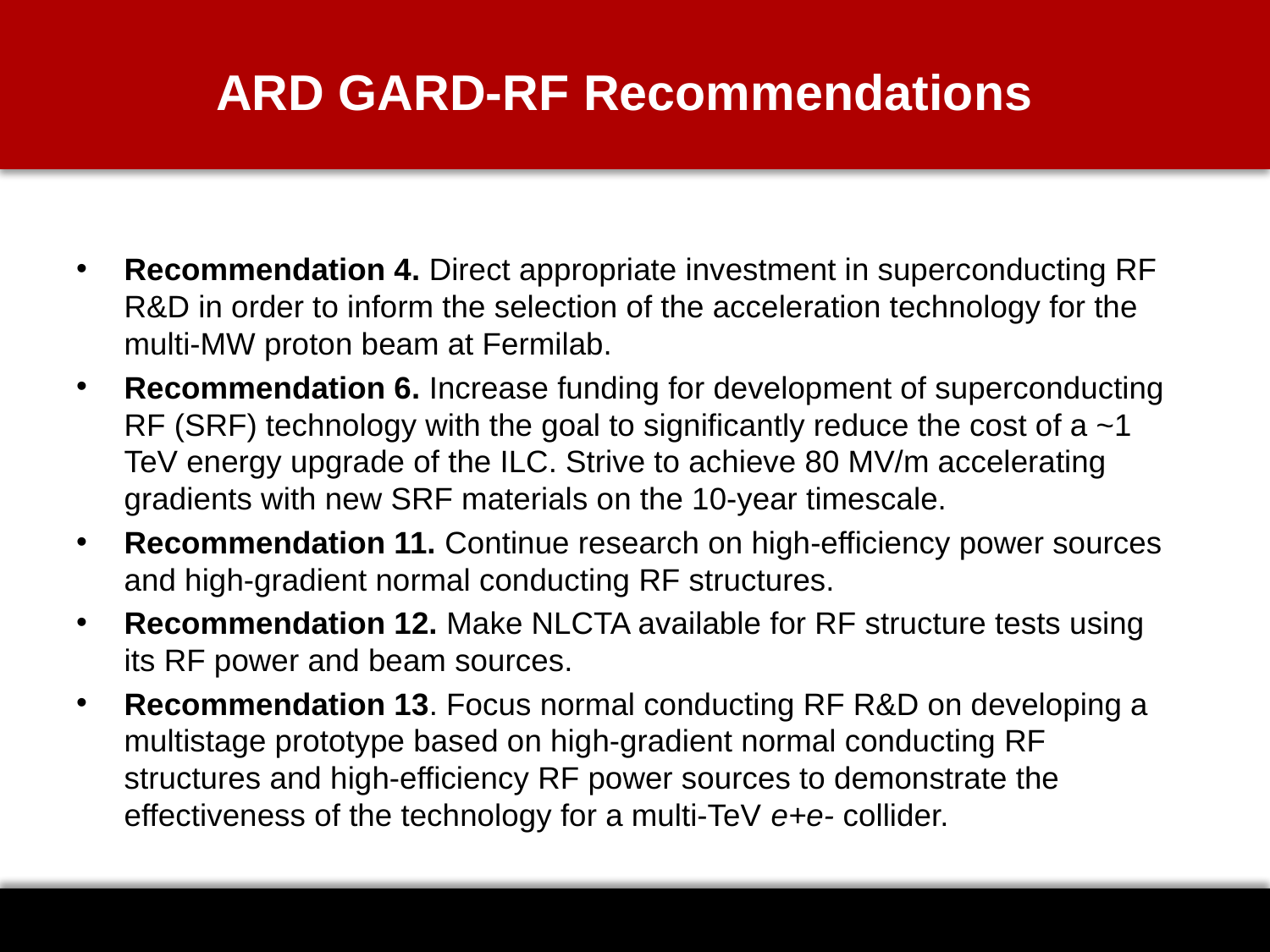

# ARD GARD-RF Recommendations
Recommendation 4. Direct appropriate investment in superconducting RF R&D in order to inform the selection of the acceleration technology for the multi-MW proton beam at Fermilab.
Recommendation 6. Increase funding for development of superconducting RF (SRF) technology with the goal to significantly reduce the cost of a ~1 TeV energy upgrade of the ILC. Strive to achieve 80 MV/m accelerating gradients with new SRF materials on the 10-year timescale.
Recommendation 11. Continue research on high-efficiency power sources and high-gradient normal conducting RF structures.
Recommendation 12. Make NLCTA available for RF structure tests using its RF power and beam sources.
Recommendation 13. Focus normal conducting RF R&D on developing a multistage prototype based on high-gradient normal conducting RF structures and high-efficiency RF power sources to demonstrate the effectiveness of the technology for a multi-TeV e+e- collider.